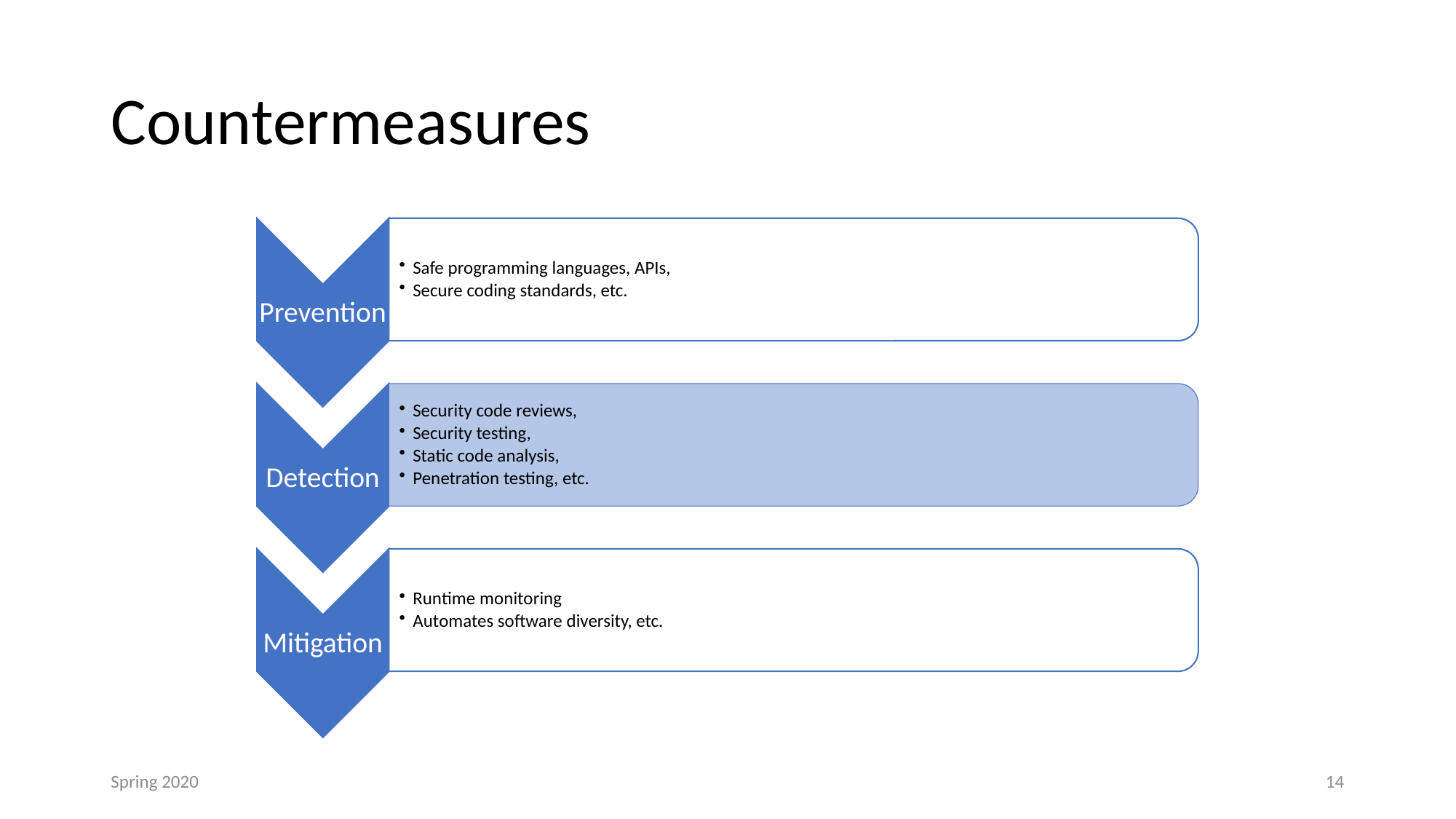

# Countermeasures
Prevention
Safe programming languages, APIs,
Secure coding standards, etc.
Detection
Security code reviews,
Security testing,
Static code analysis,
Penetration testing, etc.
Mitigation
Runtime monitoring
Automates software diversity, etc.
Spring 2020
14